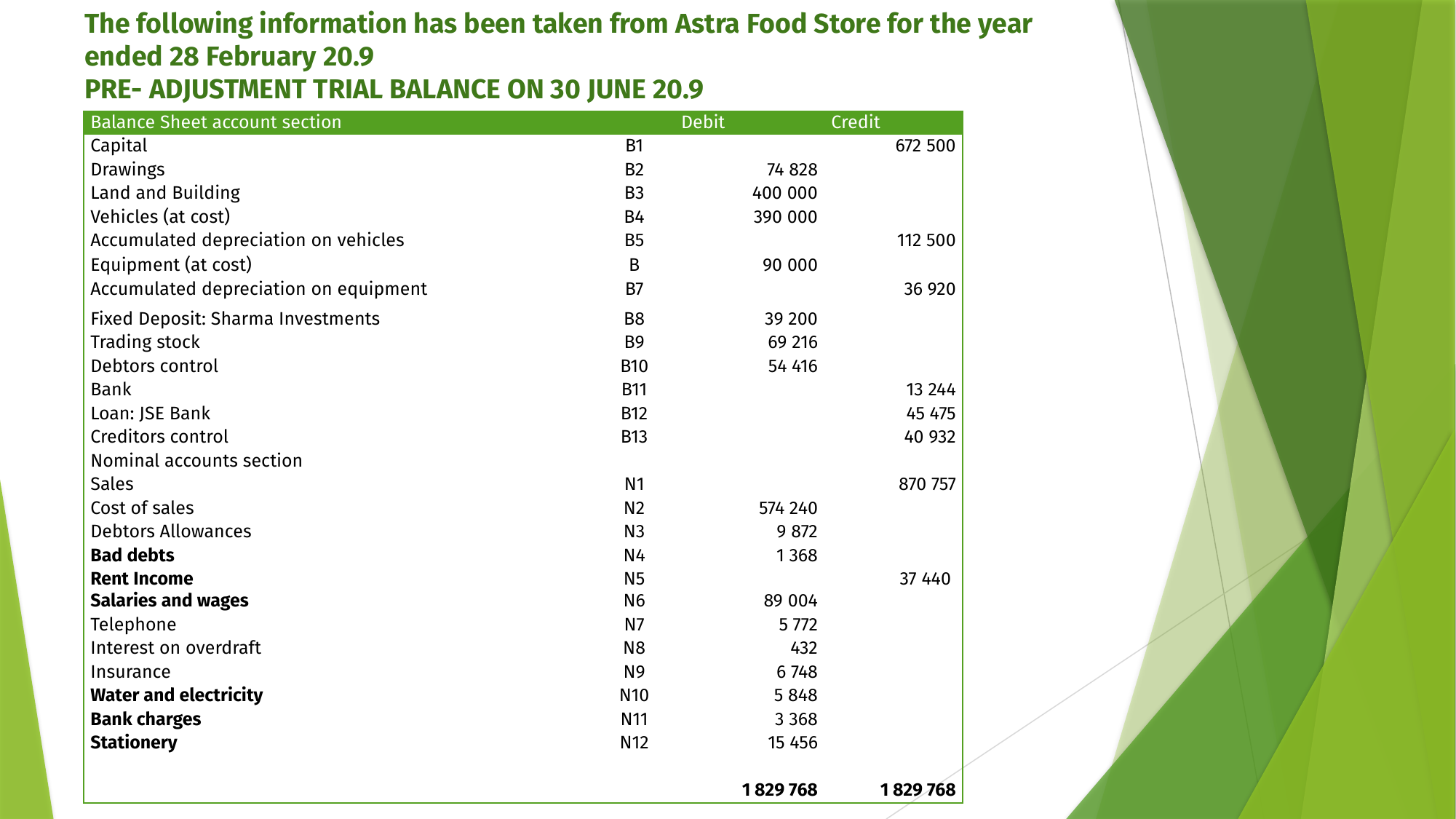

# The following information has been taken from Astra Food Store for the year ended 28 February 20.9 PRE- ADJUSTMENT TRIAL BALANCE ON 30 JUNE 20.9
| Balance Sheet account section |  | Debit | Credit |
| --- | --- | --- | --- |
| Capital | B1 |  | 672 500 |
| Drawings | B2 | 74 828 |  |
| Land and Building | B3 | 400 000 |  |
| Vehicles (at cost) | B4 | 390 000 |  |
| Accumulated depreciation on vehicles | B5 |  | 112 500 |
| Equipment (at cost) | B | 90 000 |  |
| Accumulated depreciation on equipment | B7 |  | 36 920 |
| Fixed Deposit: Sharma Investments | B8 | 39 200 |  |
| Trading stock | B9 | 69 216 |  |
| Debtors control | B10 | 54 416 |  |
| Bank | B11 |  | 13 244 |
| Loan: JSE Bank | B12 |  | 45 475 |
| Creditors control | B13 |  | 40 932 |
| Nominal accounts section |  |  |  |
| Sales | N1 |  | 870 757 |
| Cost of sales | N2 | 574 240 |  |
| Debtors Allowances | N3 | 9 872 |  |
| Bad debts | N4 | 1 368 |  |
| Rent Income | N5 |  | 37 440 |
| Salaries and wages | N6 | 89 004 |  |
| Telephone | N7 | 5 772 |  |
| Interest on overdraft | N8 | 432 |  |
| Insurance | N9 | 6 748 |  |
| Water and electricity | N10 | 5 848 |  |
| Bank charges | N11 | 3 368 |  |
| Stationery | N12 | 15 456 |  |
|  |  |  |  |
|  |  | 1 829 768 | 1 829 768 |